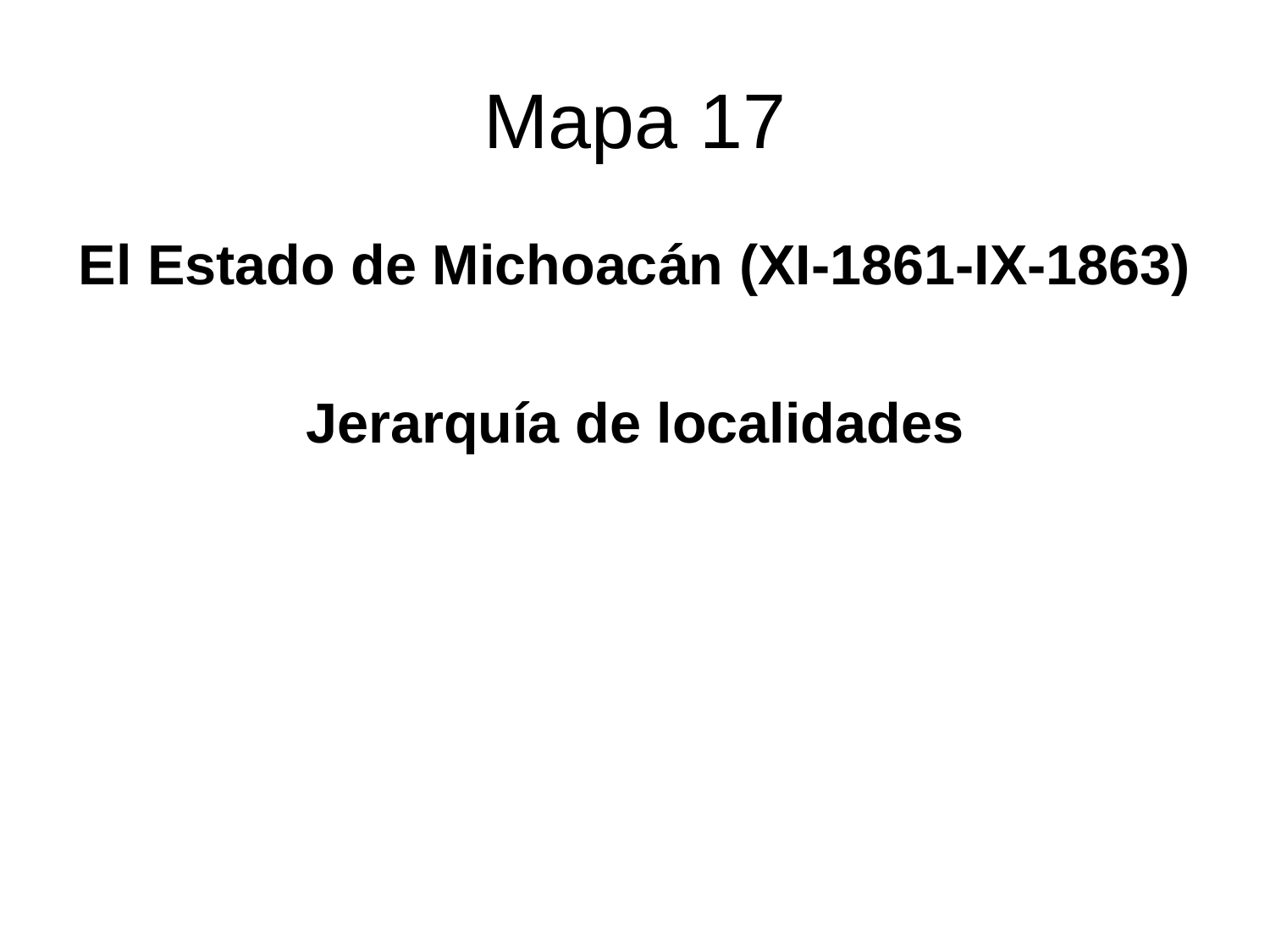

# Mapa 17
El Estado de Michoacán (XI-1861-IX-1863)

Jerarquía de localidades